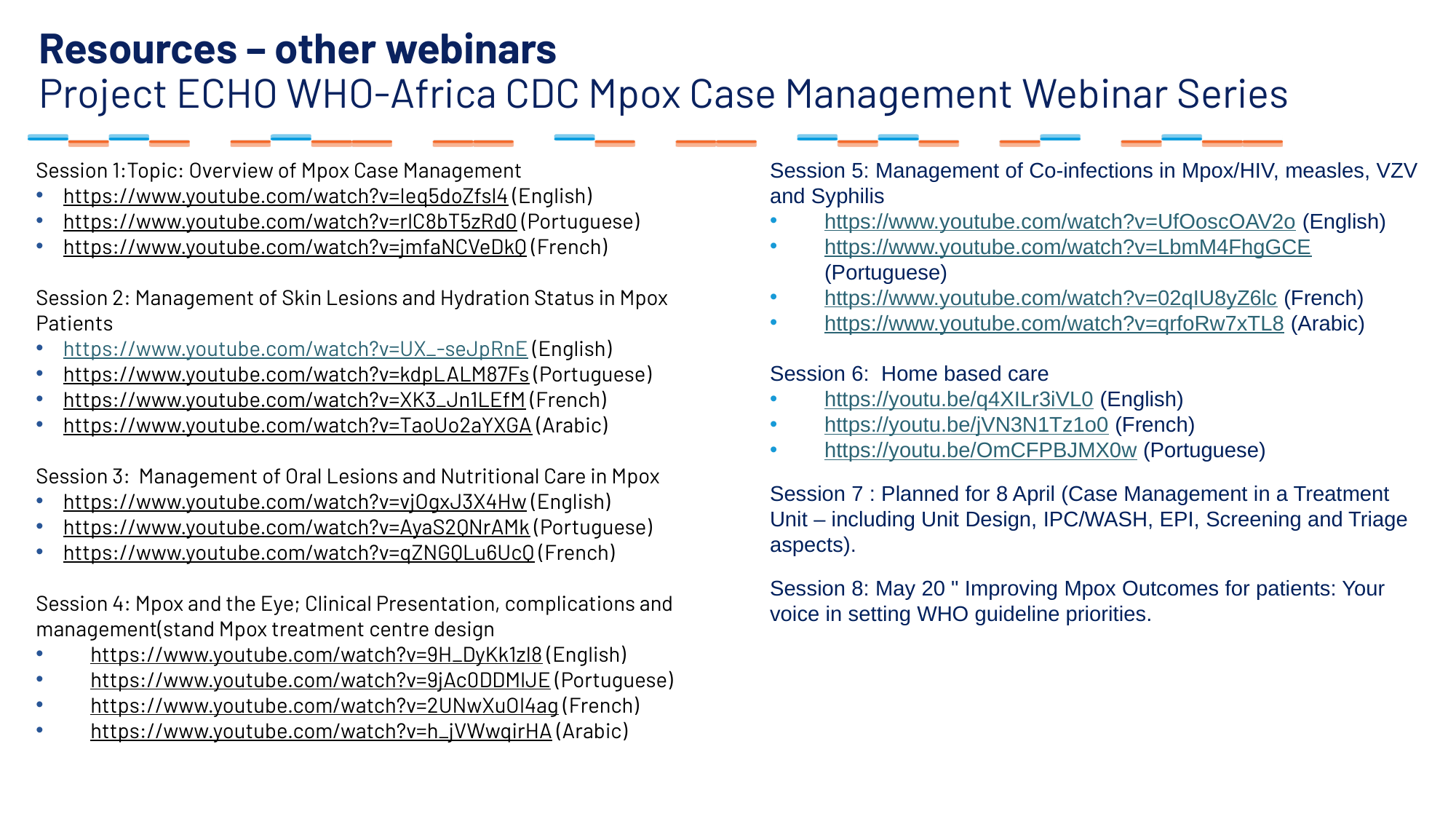

# Resources – other webinars Project ECHO WHO-Africa CDC Mpox Case Management Webinar Series
Session 1:Topic: Overview of Mpox Case Management
https://www.youtube.com/watch?v=Ieq5doZfsl4 (English)
https://www.youtube.com/watch?v=rlC8bT5zRd0 (Portuguese)
https://www.youtube.com/watch?v=jmfaNCVeDkQ (French)

Session 2: Management of Skin Lesions and Hydration Status in Mpox Patients
https://www.youtube.com/watch?v=UX_-seJpRnE (English)
https://www.youtube.com/watch?v=kdpLALM87Fs (Portuguese)
https://www.youtube.com/watch?v=XK3_Jn1LEfM (French)
https://www.youtube.com/watch?v=TaoUo2aYXGA (Arabic)

Session 3:  Management of Oral Lesions and Nutritional Care in Mpox
https://www.youtube.com/watch?v=vjOgxJ3X4Hw (English)
https://www.youtube.com/watch?v=AyaS2QNrAMk (Portuguese)
https://www.youtube.com/watch?v=qZNGQLu6UcQ (French)

Session 4: Mpox and the Eye; Clinical Presentation, complications and management(stand Mpox treatment centre design
https://www.youtube.com/watch?v=9H_DyKk1zI8 (English)
https://www.youtube.com/watch?v=9jAc0DDMlJE (Portuguese)
https://www.youtube.com/watch?v=2UNwXuOI4ag (French)
https://www.youtube.com/watch?v=h_jVWwqirHA (Arabic)
Session 5: Management of Co-infections in Mpox/HIV, measles, VZV and Syphilis
https://www.youtube.com/watch?v=UfOoscOAV2o (English)
https://www.youtube.com/watch?v=LbmM4FhgGCE (Portuguese)
https://www.youtube.com/watch?v=02qIU8yZ6lc (French)
https://www.youtube.com/watch?v=qrfoRw7xTL8 (Arabic)

Session 6:  Home based care
https://youtu.be/q4XILr3iVL0 (English)
https://youtu.be/jVN3N1Tz1o0 (French)
https://youtu.be/OmCFPBJMX0w (Portuguese)
Session 7 : Planned for 8 April (Case Management in a Treatment Unit – including Unit Design, IPC/WASH, EPI, Screening and Triage aspects).
Session 8: May 20 " Improving Mpox Outcomes for patients: Your voice in setting WHO guideline priorities.